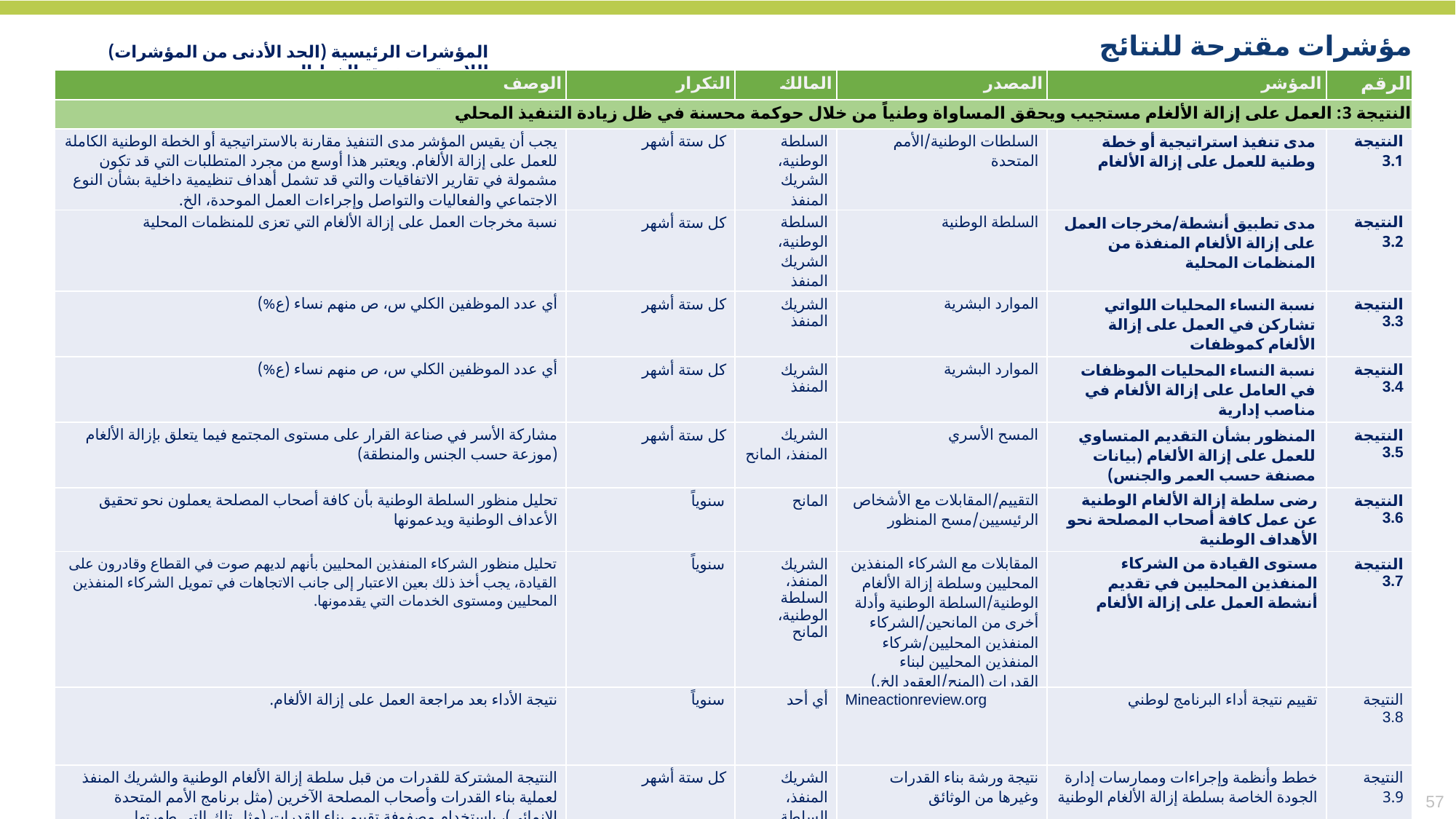

مؤشرات مقترحة للنتائج

المؤشرات الرئيسية (الحد الأدنى من المؤشرات) اللازمة موضحة بالخط العريض
| الوصف | التكرار | المالك | المصدر | المؤشر | الرقم |
| --- | --- | --- | --- | --- | --- |
| النتيجة 3: العمل على إزالة الألغام مستجيب ويحقق المساواة وطنياً من خلال حوكمة محسنة في ظل زيادة التنفيذ المحلي |  |  |  |  |  |
| يجب أن يقيس المؤشر مدى التنفيذ مقارنة بالاستراتيجية أو الخطة الوطنية الكاملة للعمل على إزالة الألغام. ويعتبر هذا أوسع من مجرد المتطلبات التي قد تكون مشمولة في تقارير الاتفاقيات والتي قد تشمل أهداف تنظيمية داخلية بشأن النوع الاجتماعي والفعاليات والتواصل وإجراءات العمل الموحدة، الخ. | كل ستة أشهر | السلطة الوطنية، الشريك المنفذ | السلطات الوطنية/الأمم المتحدة | مدى تنفيذ استراتيجية أو خطة وطنية للعمل على إزالة الألغام | النتيجة 3.1 |
| نسبة مخرجات العمل على إزالة الألغام التي تعزى للمنظمات المحلية | كل ستة أشهر | السلطة الوطنية، الشريك المنفذ | السلطة الوطنية | مدى تطبيق أنشطة/مخرجات العمل على إزالة الألغام المنفذة من المنظمات المحلية | النتيجة 3.2 |
| أي عدد الموظفين الكلي س، ص منهم نساء (ع%) | كل ستة أشهر | الشريك المنفذ | الموارد البشرية | نسبة النساء المحليات اللواتي تشاركن في العمل على إزالة الألغام كموظفات | النتيجة 3.3 |
| أي عدد الموظفين الكلي س، ص منهم نساء (ع%) | كل ستة أشهر | الشريك المنفذ | الموارد البشرية | نسبة النساء المحليات الموظفات في العامل على إزالة الألغام في مناصب إدارية | النتيجة 3.4 |
| مشاركة الأسر في صناعة القرار على مستوى المجتمع فيما يتعلق بإزالة الألغام (موزعة حسب الجنس والمنطقة) | كل ستة أشهر | الشريك المنفذ، المانح | المسح الأسري | المنظور بشأن التقديم المتساوي للعمل على إزالة الألغام (بيانات مصنفة حسب العمر والجنس) | النتيجة 3.5 |
| تحليل منظور السلطة الوطنية بأن كافة أصحاب المصلحة يعملون نحو تحقيق الأعداف الوطنية ويدعمونها | سنوياً | المانح | التقييم/المقابلات مع الأشخاص الرئيسيين/مسح المنظور | رضى سلطة إزالة الألغام الوطنية عن عمل كافة أصحاب المصلحة نحو الأهداف الوطنية | النتيجة 3.6 |
| تحليل منظور الشركاء المنفذين المحليين بأنهم لديهم صوت في القطاع وقادرون على القيادة، يجب أخذ ذلك بعين الاعتبار إلى جانب الاتجاهات في تمويل الشركاء المنفذين المحليين ومستوى الخدمات التي يقدمونها. | سنوياً | الشريك المنفذ، السلطة الوطنية، المانح | المقابلات مع الشركاء المنفذين المحليين وسلطة إزالة الألغام الوطنية/السلطة الوطنية وأدلة أخرى من المانحين/الشركاء المنفذين المحليين/شركاء المنفذين المحليين لبناء القدرات (المنح/العقود الخ.) | مستوى القيادة من الشركاء المنفذين المحليين في تقديم أنشطة العمل على إزالة الألغام | النتيجة 3.7 |
| نتيجة الأداء بعد مراجعة العمل على إزالة الألغام. | سنوياً | أي أحد | Mineactionreview.org | تقييم نتيجة أداء البرنامج لوطني | النتيجة 3.8 |
| النتيجة المشتركة للقدرات من قبل سلطة إزالة الألغام الوطنية والشريك المنفذ لعملية بناء القدرات وأصحاب المصلحة الآخرين (مثل برنامج الأمم المتحدة الإنمائي)، باستخدام مصفوفة تقييم بناء القدرات (مثل تلك التي طورتها "المساعدات الشعبية النرويجية") | كل ستة أشهر | الشريك المنفذ، السلطة الوطنية | نتيجة ورشة بناء القدرات وغيرها من الوثائق | خطط وأنظمة وإجراءات وممارسات إدارة الجودة الخاصة بسلطة إزالة الألغام الوطنية | النتيجة 3.9 |
| النتيجة المشتركة للقدرات من قبل سلطة إزالة الألغام الوطنية والشريك المنفذ لعملية بناء القدرات وأصحاب المصلحة الآخرين (مثل برنامج الأمم المتحدة الإنمائي)، باستخدام مصفوفة تقييم بناء القدرات | كل ستة أشهر | الشريك المنفذ، السلطة الوطنية | نتيجة ورشة بناء القدرات وغيرها من الوثائق | قدرات معززة لأنظمة الإدارة والإجراءات والممارسات التشغيلية لدى سلطات إزالة الألغام الوطنية | النتيجة 3.10 |

57